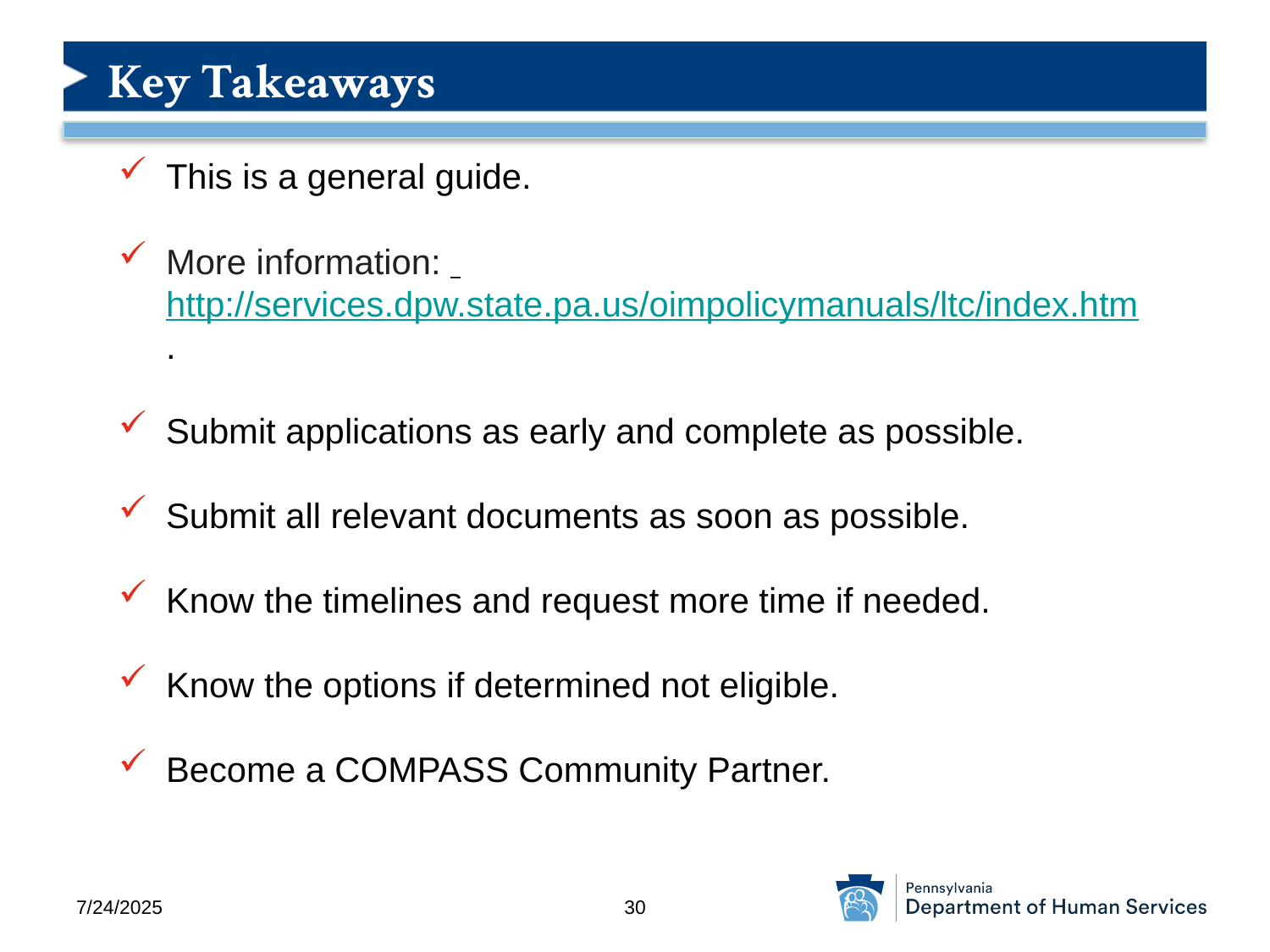

# Key Takeaways
This is a general guide.

More information:  http://services.dpw.state.pa.us/oimpolicymanuals/ltc/index.htm.

Submit applications as early and complete as possible.

Submit all relevant documents as soon as possible.

Know the timelines and request more time if needed.

Know the options if determined not eligible.

Become a COMPASS Community Partner.

7/24/2025
30